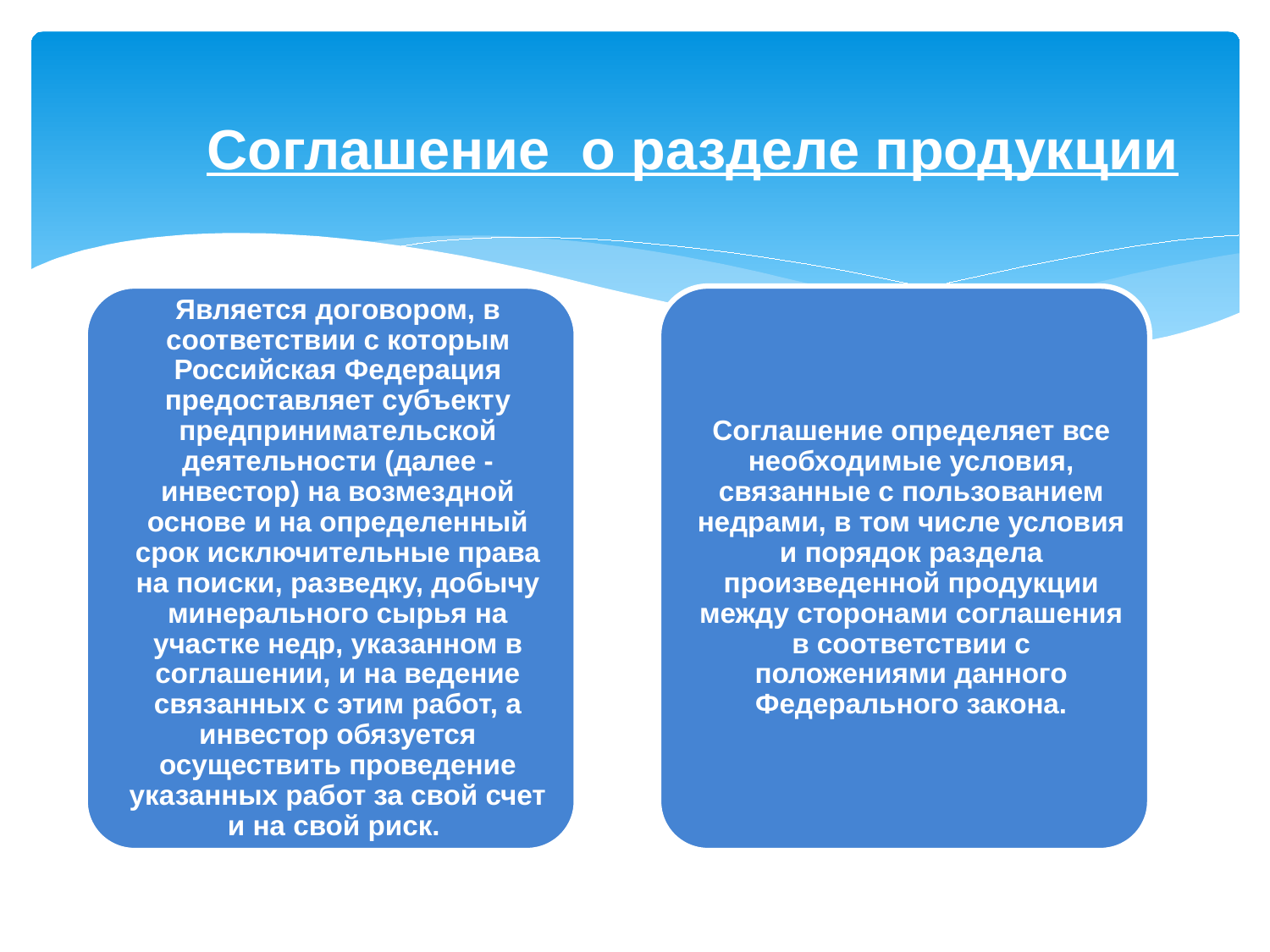

Соглашение  о разделе продукции
Является договором, в соответствии с которым Российская Федерация предоставляет субъекту предпринимательской деятельности (далее - инвестор) на возмездной основе и на определенный срок исключительные права на поиски, разведку, добычу минерального сырья на участке недр, указанном в соглашении, и на ведение связанных с этим работ, а инвестор обязуется осуществить проведение указанных работ за свой счет и на свой риск.
Соглашение определяет все необходимые условия, связанные с пользованием недрами, в том числе условия и порядок раздела произведенной продукции между сторонами соглашения в соответствии с положениями данного Федерального закона.